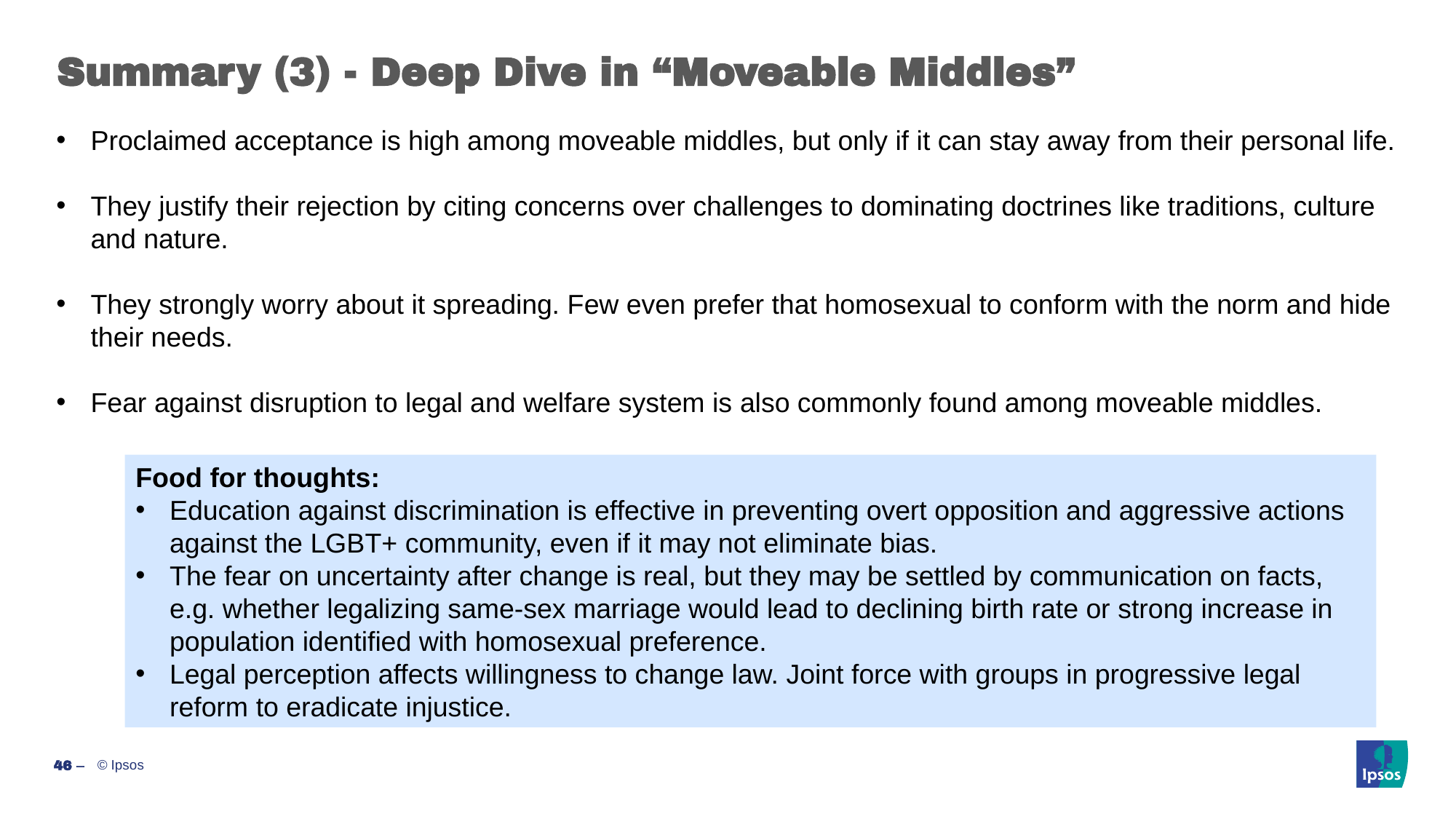

# Summary (3) - Deep Dive in “Moveable Middles”
Proclaimed acceptance is high among moveable middles, but only if it can stay away from their personal life.

They justify their rejection by citing concerns over challenges to dominating doctrines like traditions, culture and nature.

They strongly worry about it spreading. Few even prefer that homosexual to conform with the norm and hide their needs.

Fear against disruption to legal and welfare system is also commonly found among moveable middles.
Food for thoughts:
Education against discrimination is effective in preventing overt opposition and aggressive actions against the LGBT+ community, even if it may not eliminate bias.
The fear on uncertainty after change is real, but they may be settled by communication on facts, e.g. whether legalizing same-sex marriage would lead to declining birth rate or strong increase in population identified with homosexual preference.
Legal perception affects willingness to change law. Joint force with groups in progressive legal reform to eradicate injustice.
46 ‒